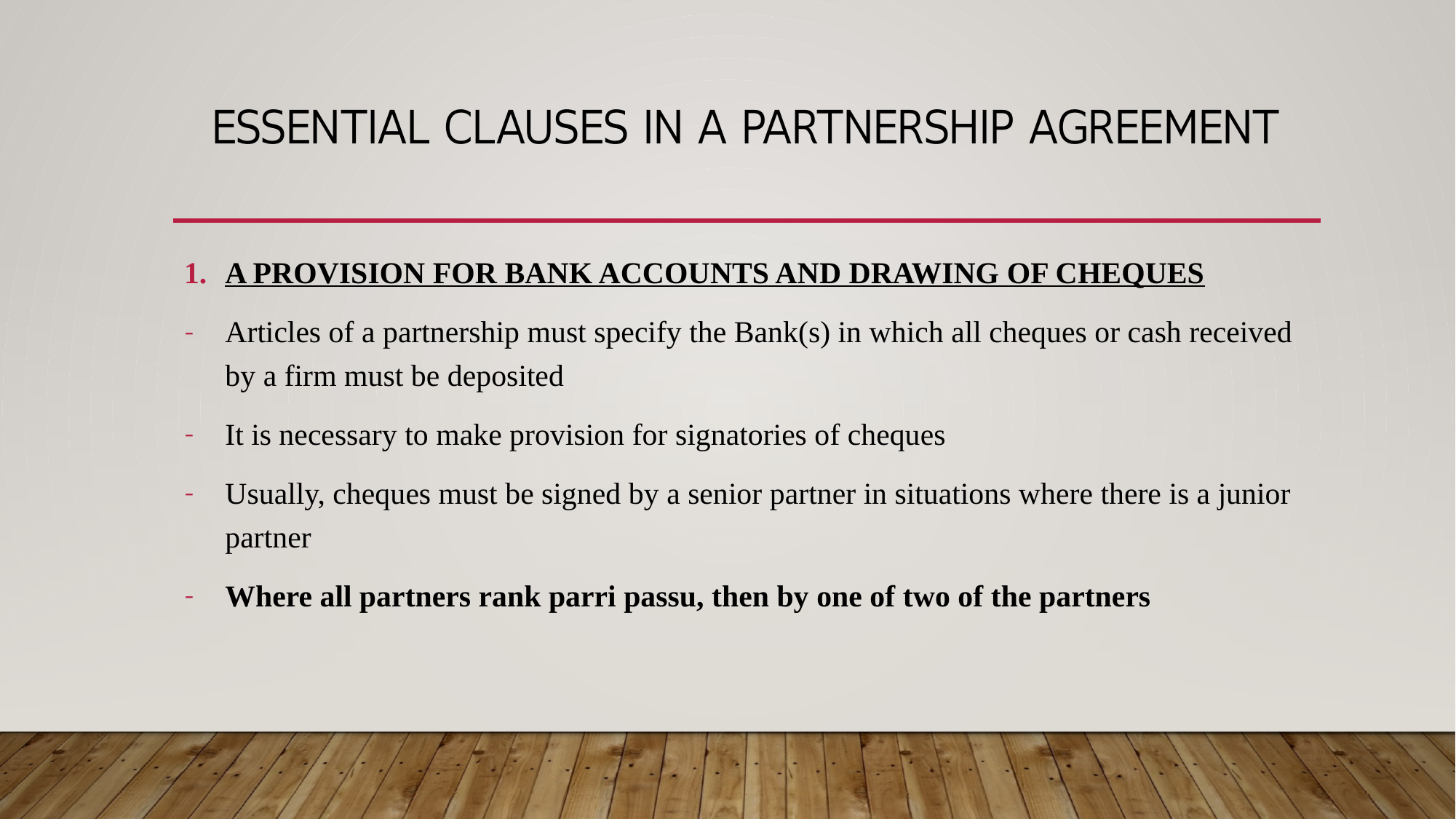

# ESSENTIAL CLAUSES IN A PARTNERSHIP AGREEMENT
A PROVISION FOR BANK ACCOUNTS AND DRAWING OF CHEQUES
Articles of a partnership must specify the Bank(s) in which all cheques or cash received by a firm must be deposited
It is necessary to make provision for signatories of cheques
Usually, cheques must be signed by a senior partner in situations where there is a junior partner
Where all partners rank parri passu, then by one of two of the partners